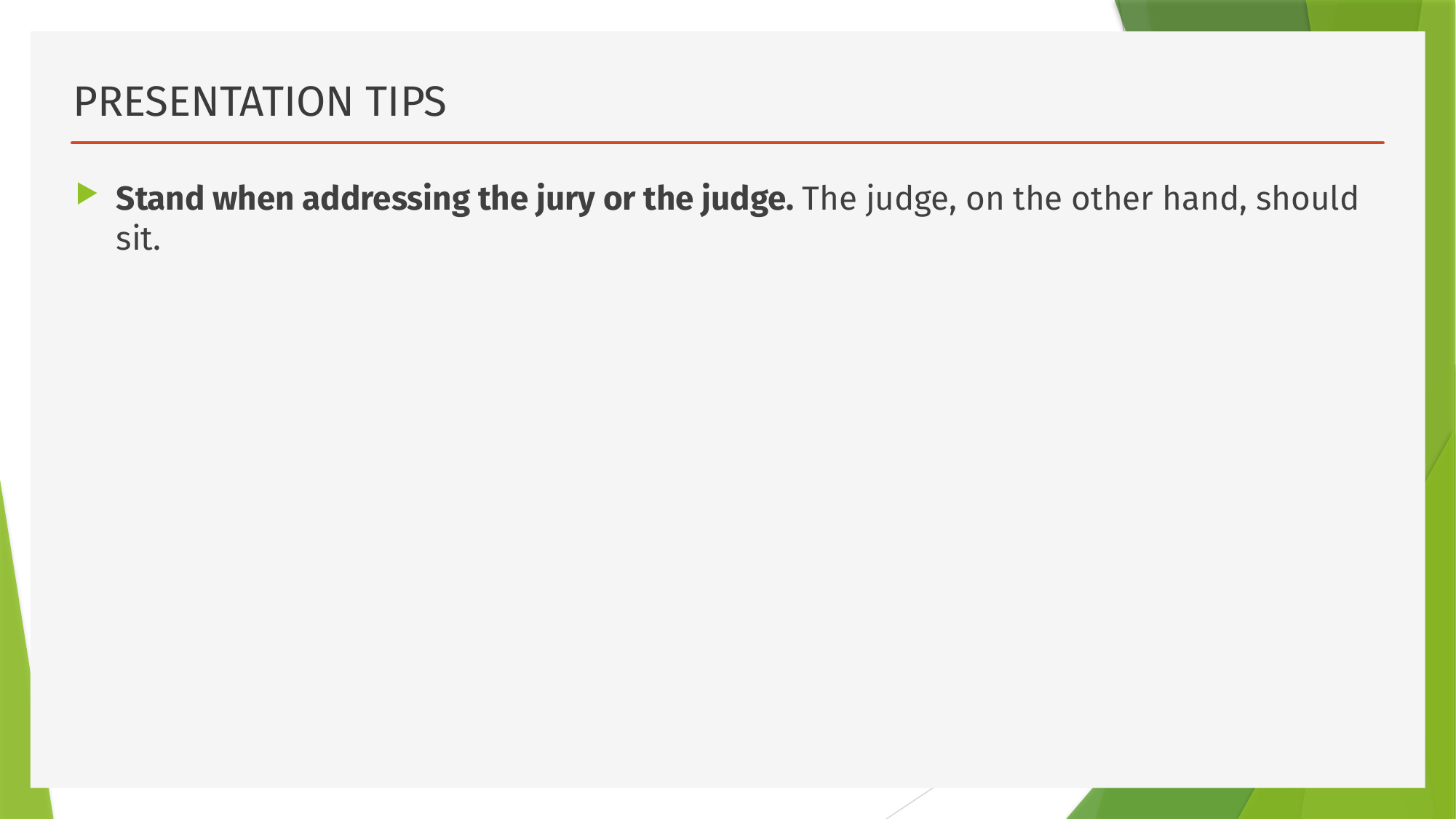

# PRESENTATION TIPS
Stand when addressing the jury or the judge. The judge, on the other hand, should sit.